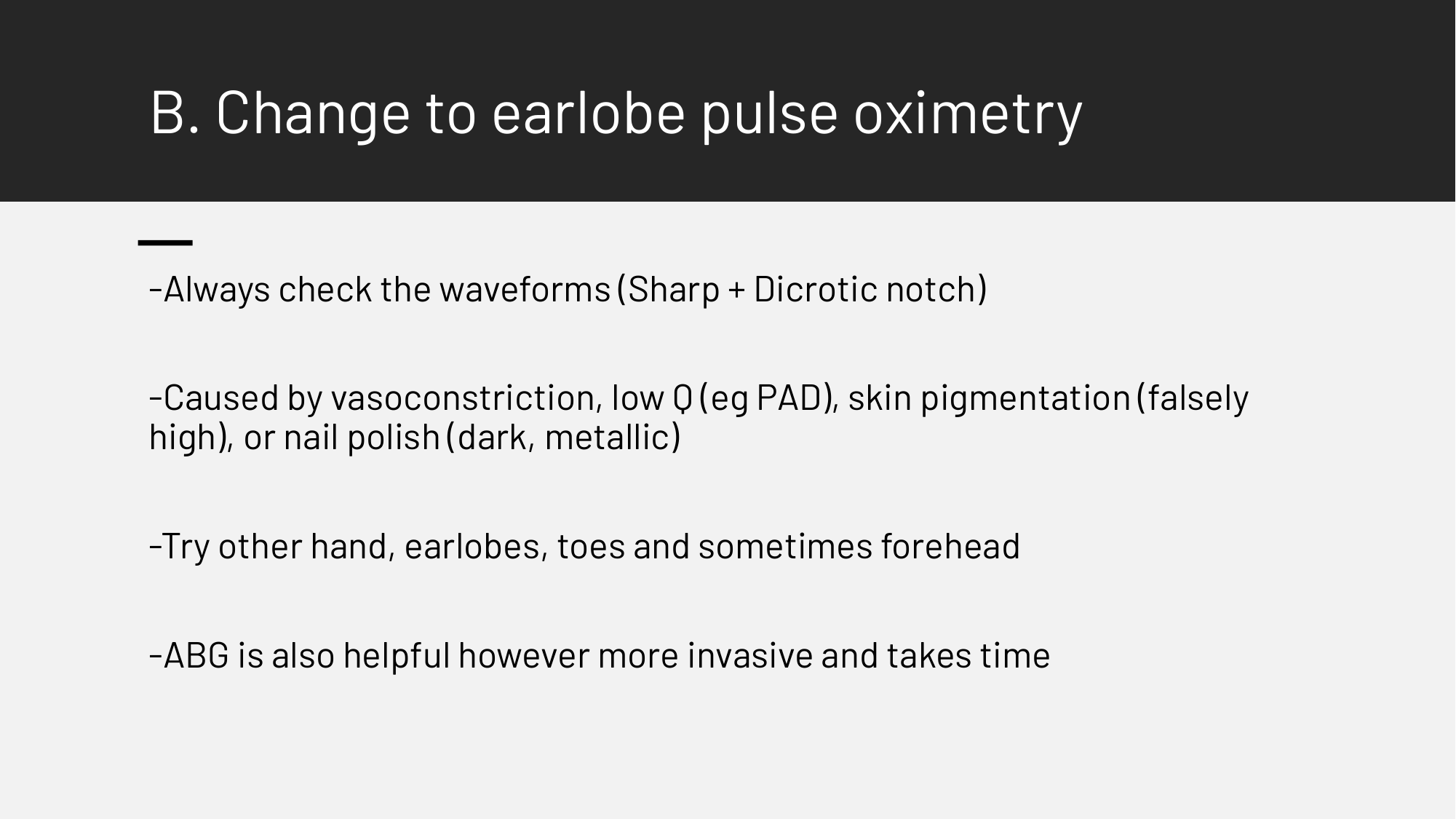

# B. Change to earlobe pulse oximetry

-Always check the waveforms (Sharp + Dicrotic notch) ​

-Caused by vasoconstriction, low Q (eg PAD), skin pigmentation (falsely high), or nail polish (dark, metallic)

-Try other hand, earlobes, toes and sometimes forehead

-ABG is also helpful however more invasive and takes time